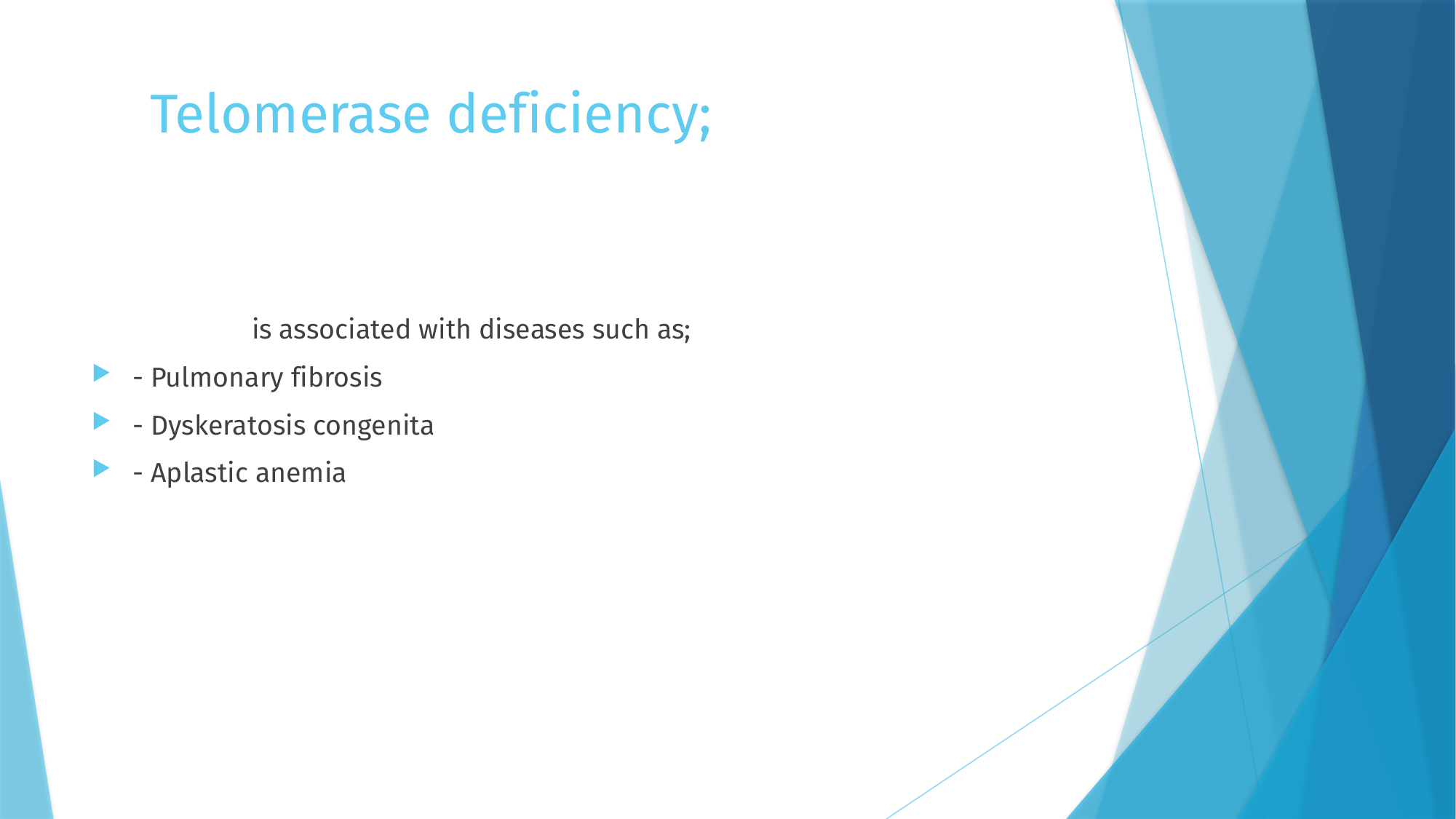

# Telomerase deficiency;

                      is associated with diseases such as;
- Pulmonary fibrosis
- Dyskeratosis congenita
- Aplastic anemia